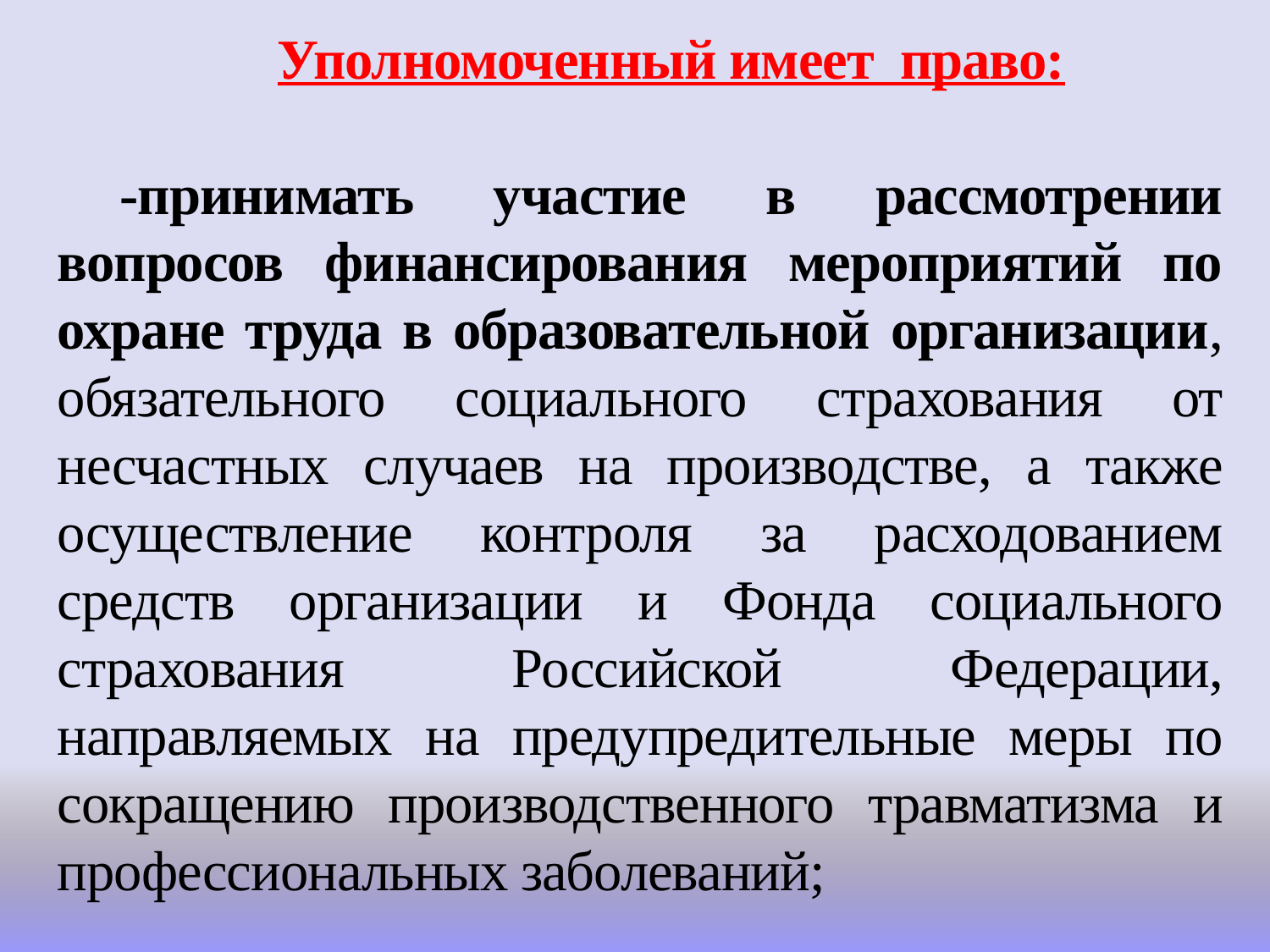

Уполномоченный имеет  право:

-принимать участие в рассмотрении вопросов финансирования мероприятий по охране труда в образовательной организации, обязательного социального страхования от несчастных случаев на производстве, а также осуществление контроля за расходованием средств организации и Фонда социального страхования Российской Федерации, направляемых на предупредительные меры по сокращению производственного травматизма и профессиональных заболеваний;